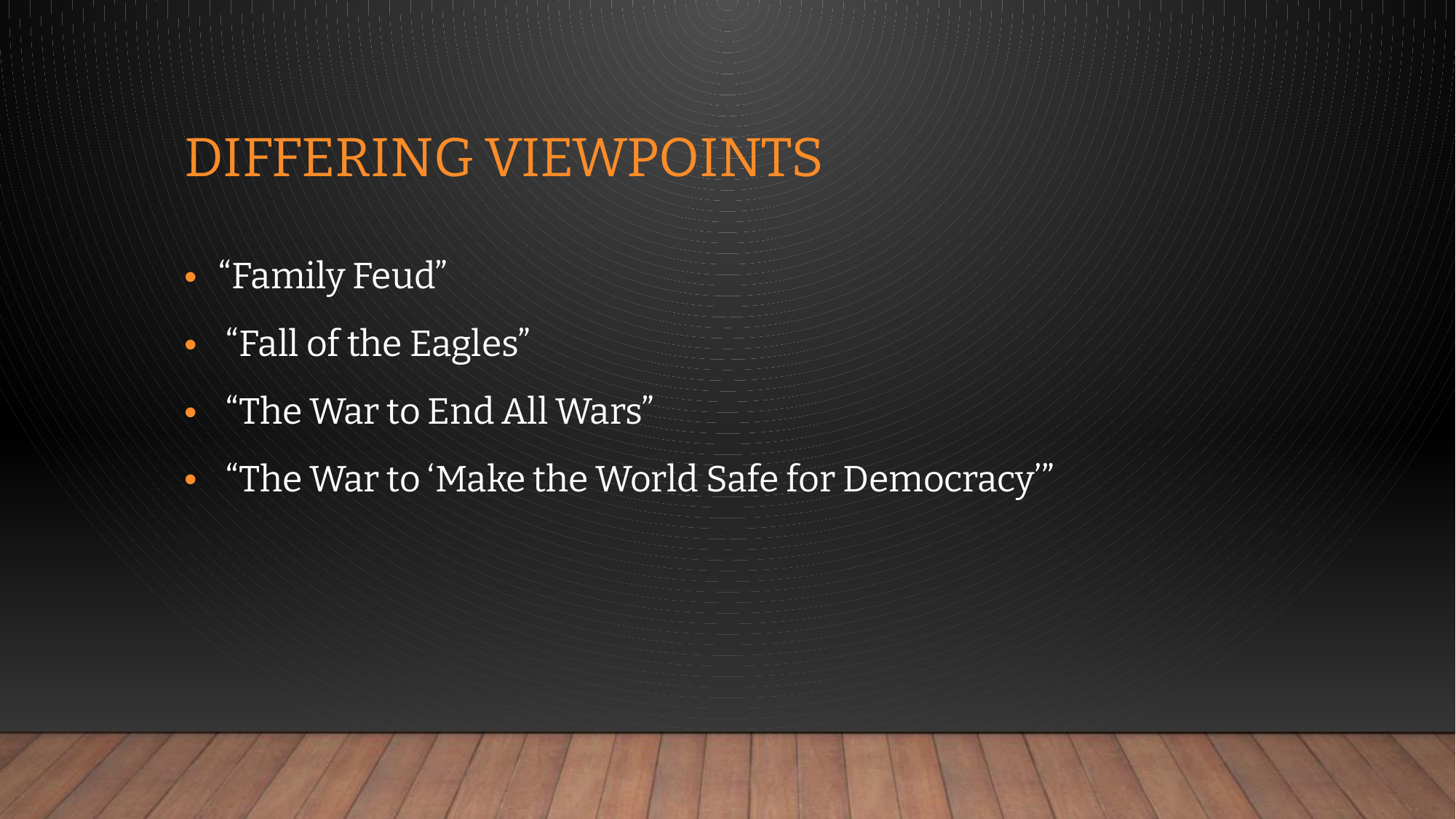

# Differing Viewpoints
 “Family Feud”
  “Fall of the Eagles”
  “The War to End All Wars”
  “The War to ‘Make the World Safe for Democracy’”